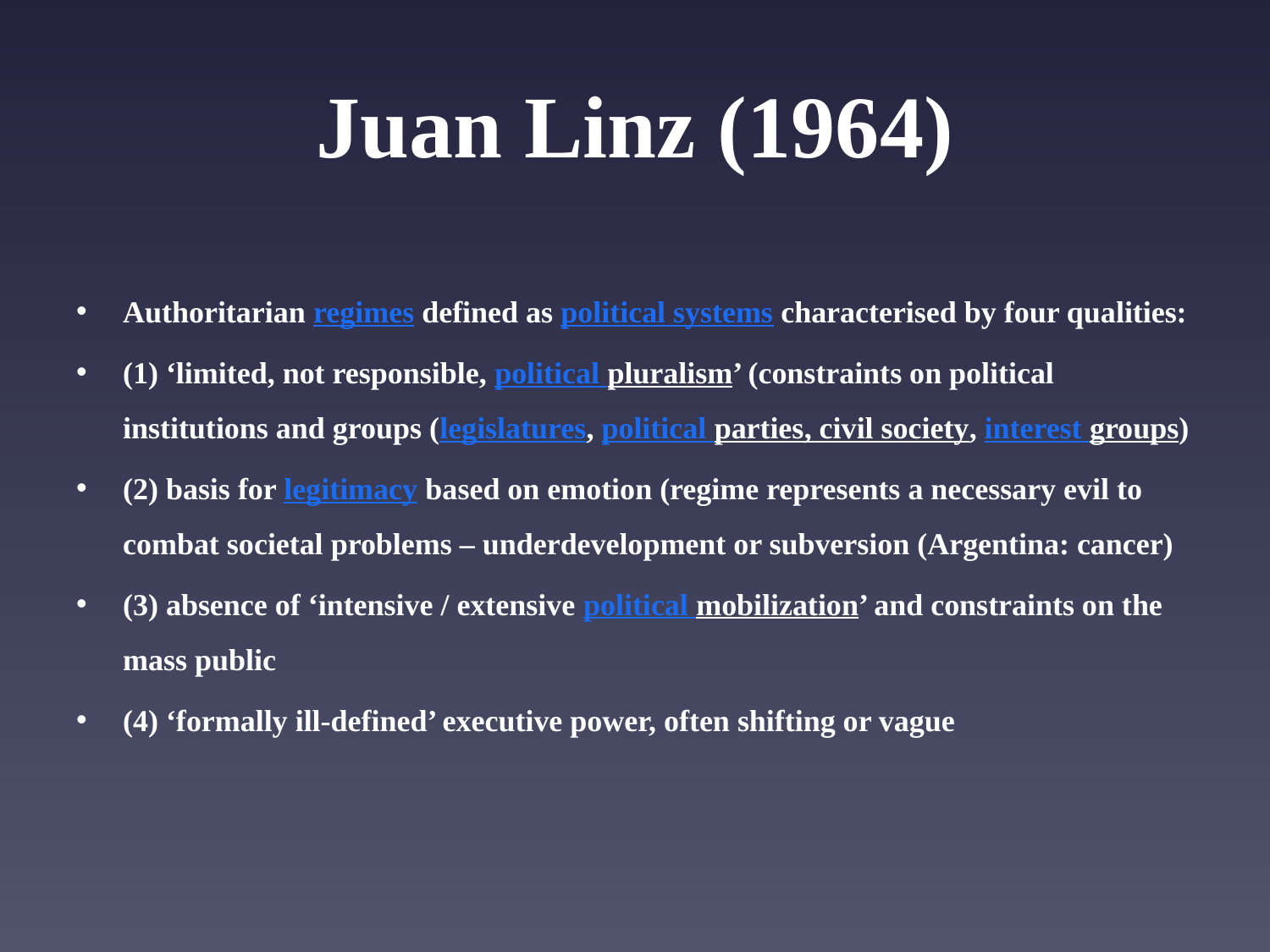

# Juan Linz (1964)
Authoritarian regimes defined as political systems characterised by four qualities:
(1) ‘limited, not responsible, political pluralism’ (constraints on political institutions and groups (legislatures, political parties, civil society, interest groups)
(2) basis for legitimacy based on emotion (regime represents a necessary evil to combat societal problems – underdevelopment or subversion (Argentina: cancer)
(3) absence of ‘intensive / extensive political mobilization’ and constraints on the mass public
(4) ‘formally ill-defined’ executive power, often shifting or vague